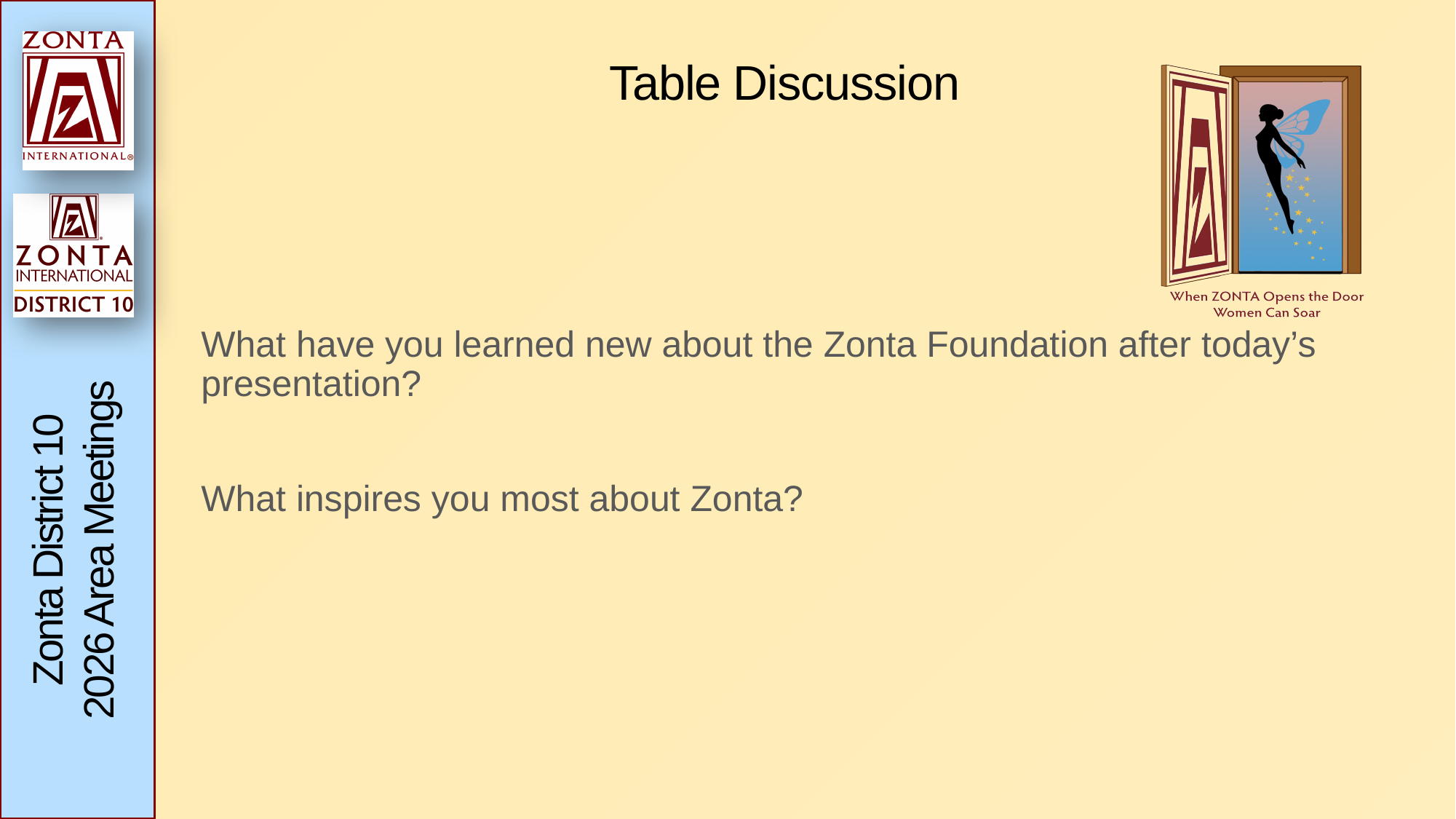

# Table Discussion
What have you learned new about the Zonta Foundation after today’s presentation?

What inspires you most about Zonta?